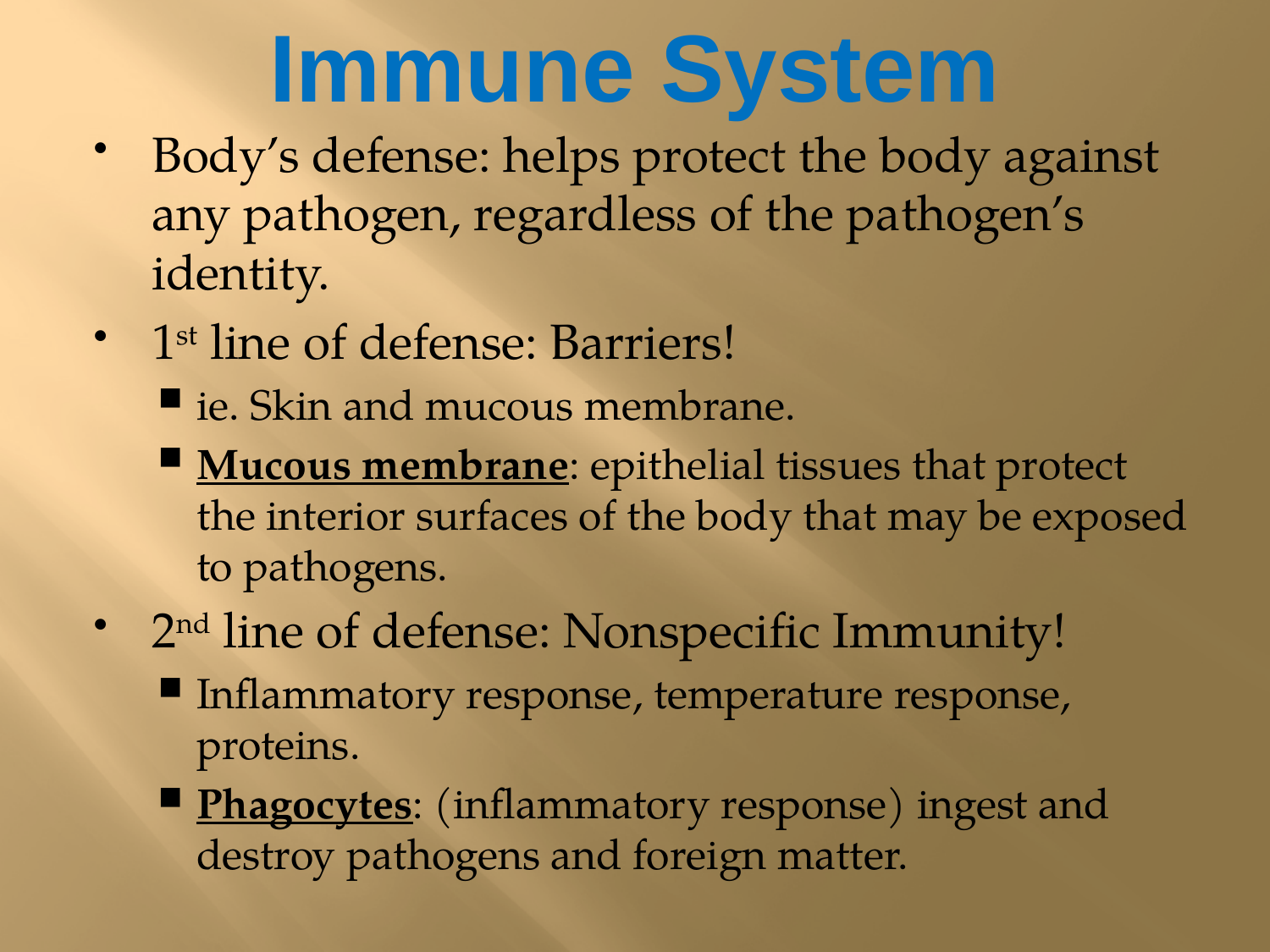

Immune System
Body’s defense: helps protect the body against any pathogen, regardless of the pathogen’s identity.
1st line of defense: Barriers!
ie. Skin and mucous membrane.
Mucous membrane: epithelial tissues that protect the interior surfaces of the body that may be exposed to pathogens.
2nd line of defense: Nonspecific Immunity!
Inflammatory response, temperature response, proteins.
Phagocytes: (inflammatory response) ingest and destroy pathogens and foreign matter.
#